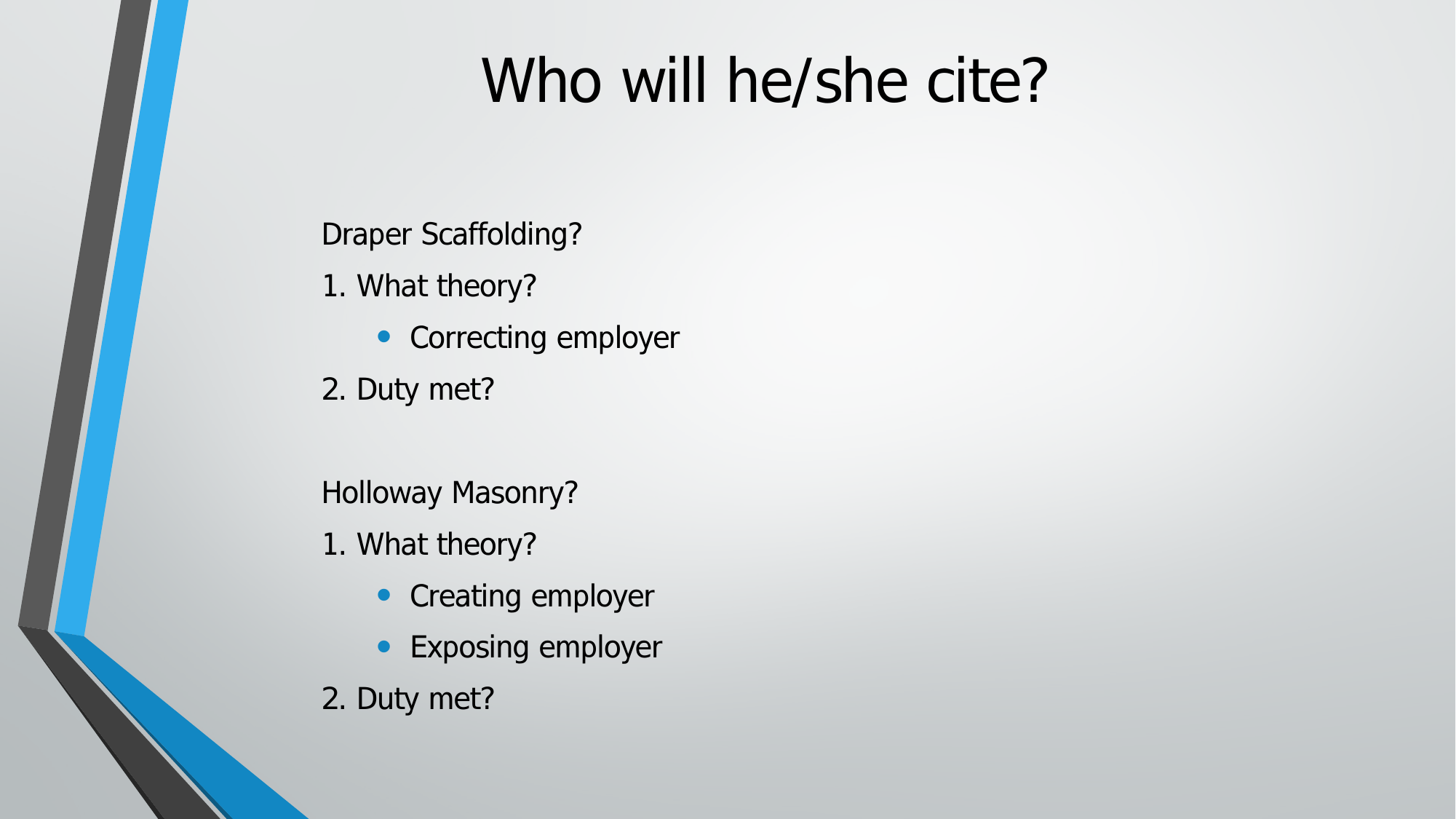

# Who will he/she cite?
Draper Scaffolding?
1. What theory?
Correcting employer
2. Duty met?

Holloway Masonry?
1. What theory?
Creating employer
Exposing employer
2. Duty met?